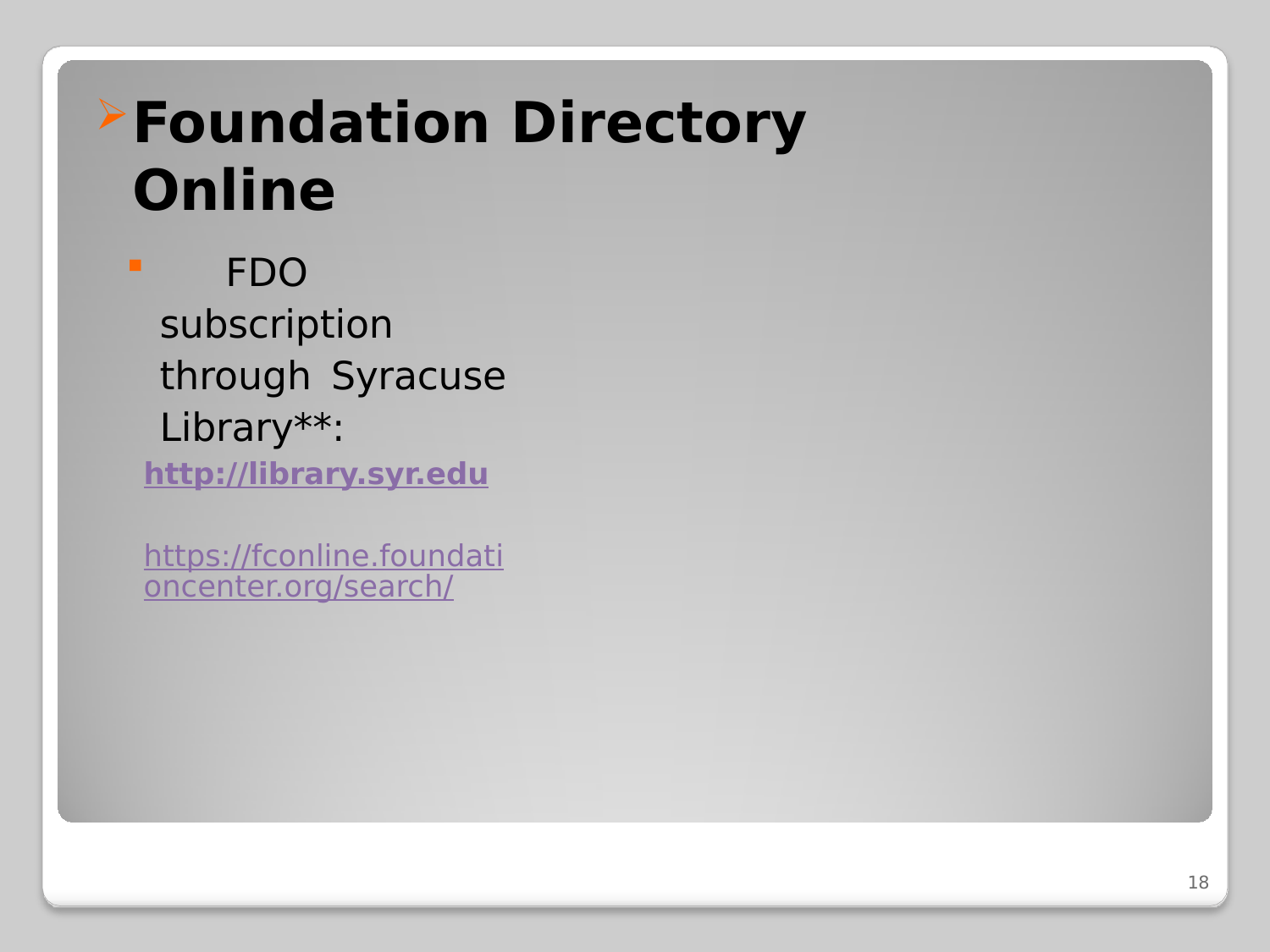

Foundation Directory Online
	FDO subscription through Syracuse Library**:
http://library.syr.edu

https://fconline.foundationcenter.org/search/

18